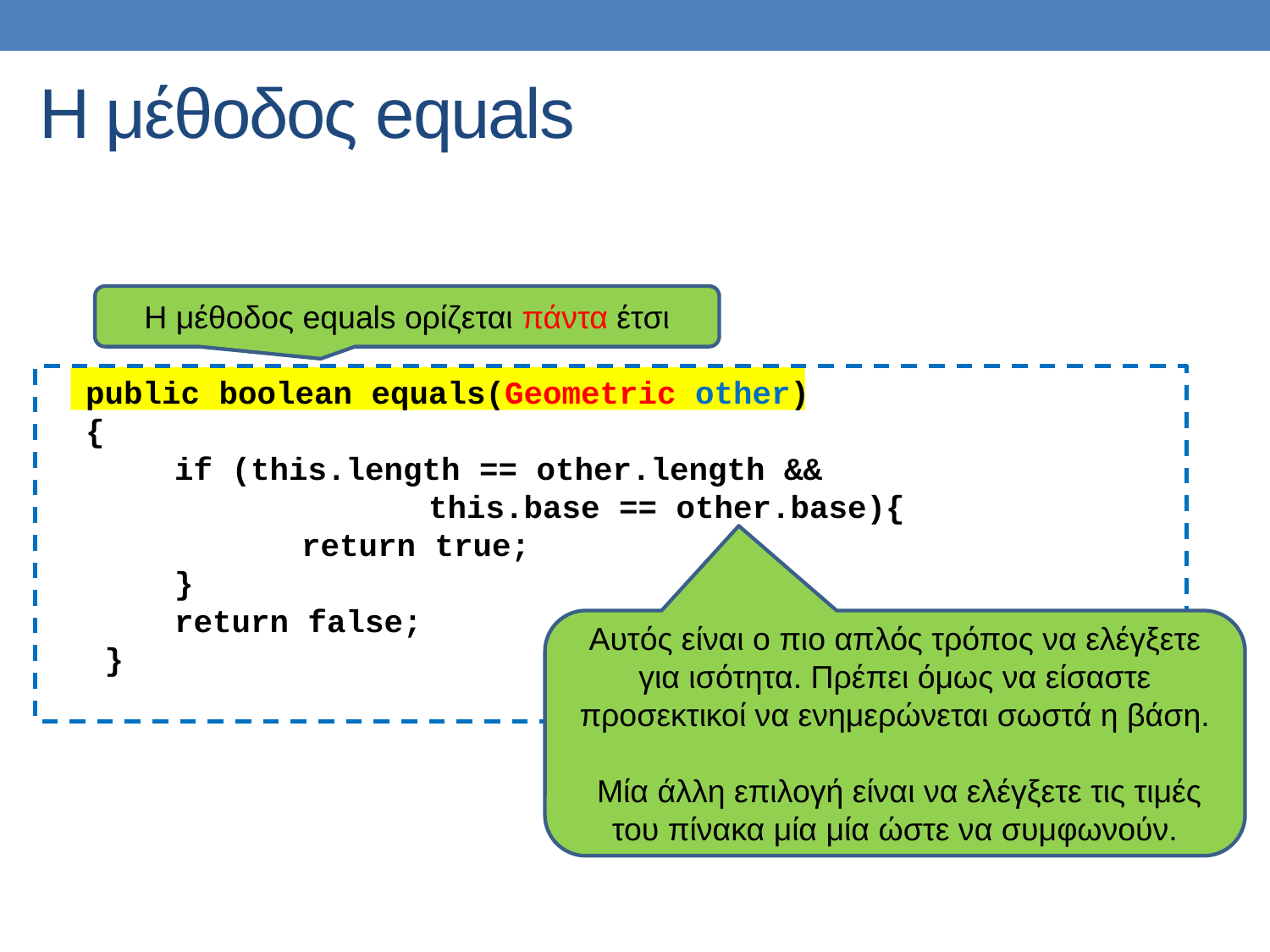

# Η μέθοδος equals
H μέθοδος equals ορίζεται πάντα έτσι
  public boolean equals(Geometric other)
  {
	if (this.length == other.length &&
			this.base == other.base){
		return true;
	}
	return false;
   }

Αυτός είναι ο πιο απλός τρόπος να ελέγξετε για ισότητα. Πρέπει όμως να είσαστε προσεκτικοί να ενημερώνεται σωστά η βάση.

 Μία άλλη επιλογή είναι να ελέγξετε τις τιμές του πίνακα μία μία ώστε να συμφωνούν.